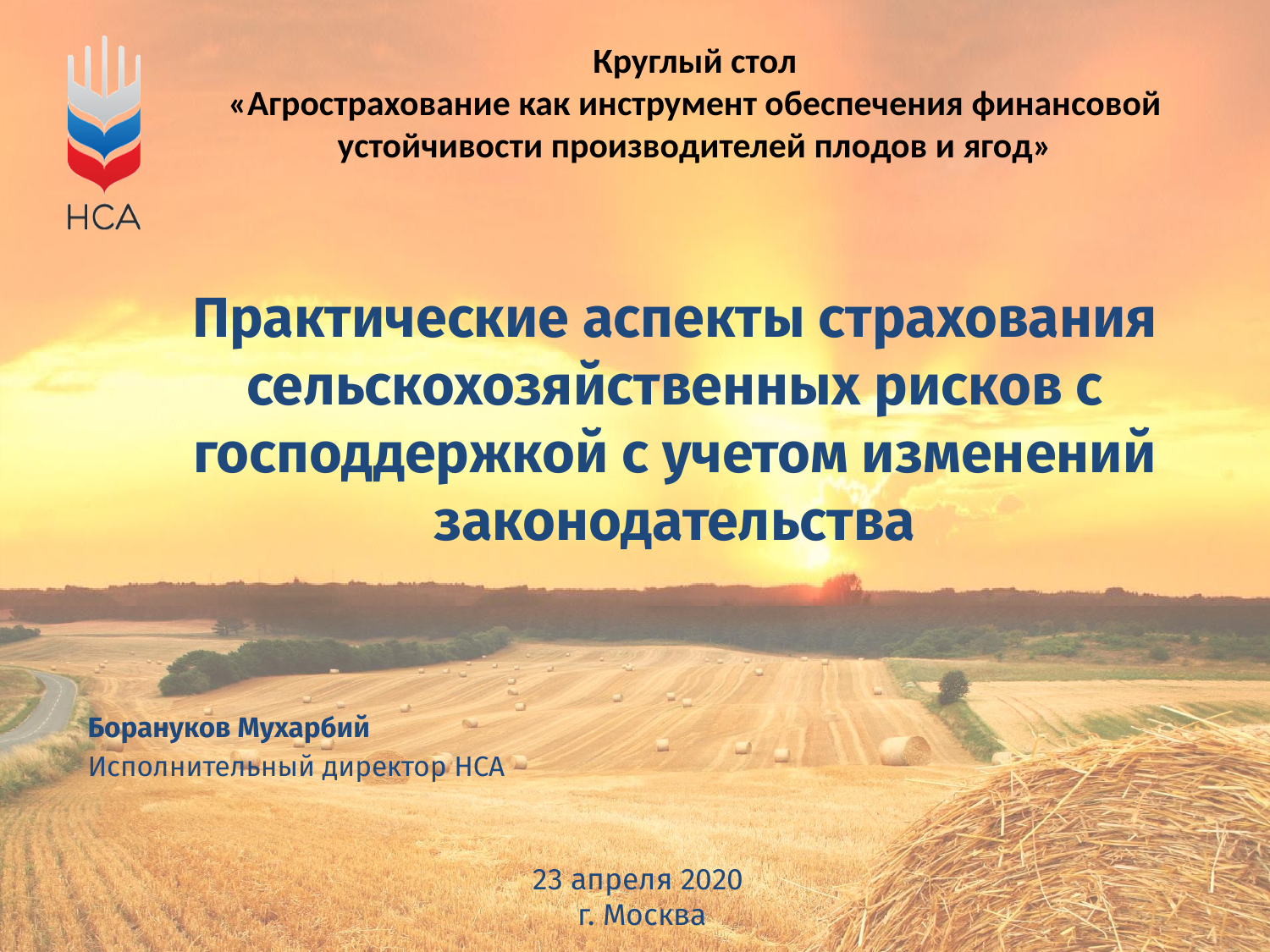

Круглый стол
«Агрострахование как инструмент обеспечения финансовой устойчивости производителей плодов и ягод»

# Практические аспекты страхования сельскохозяйственных рисков с господдержкой с учетом изменений законодательства
Борануков Мухарбий
Исполнительный директор НСА
23 апреля 2020
г. Москва